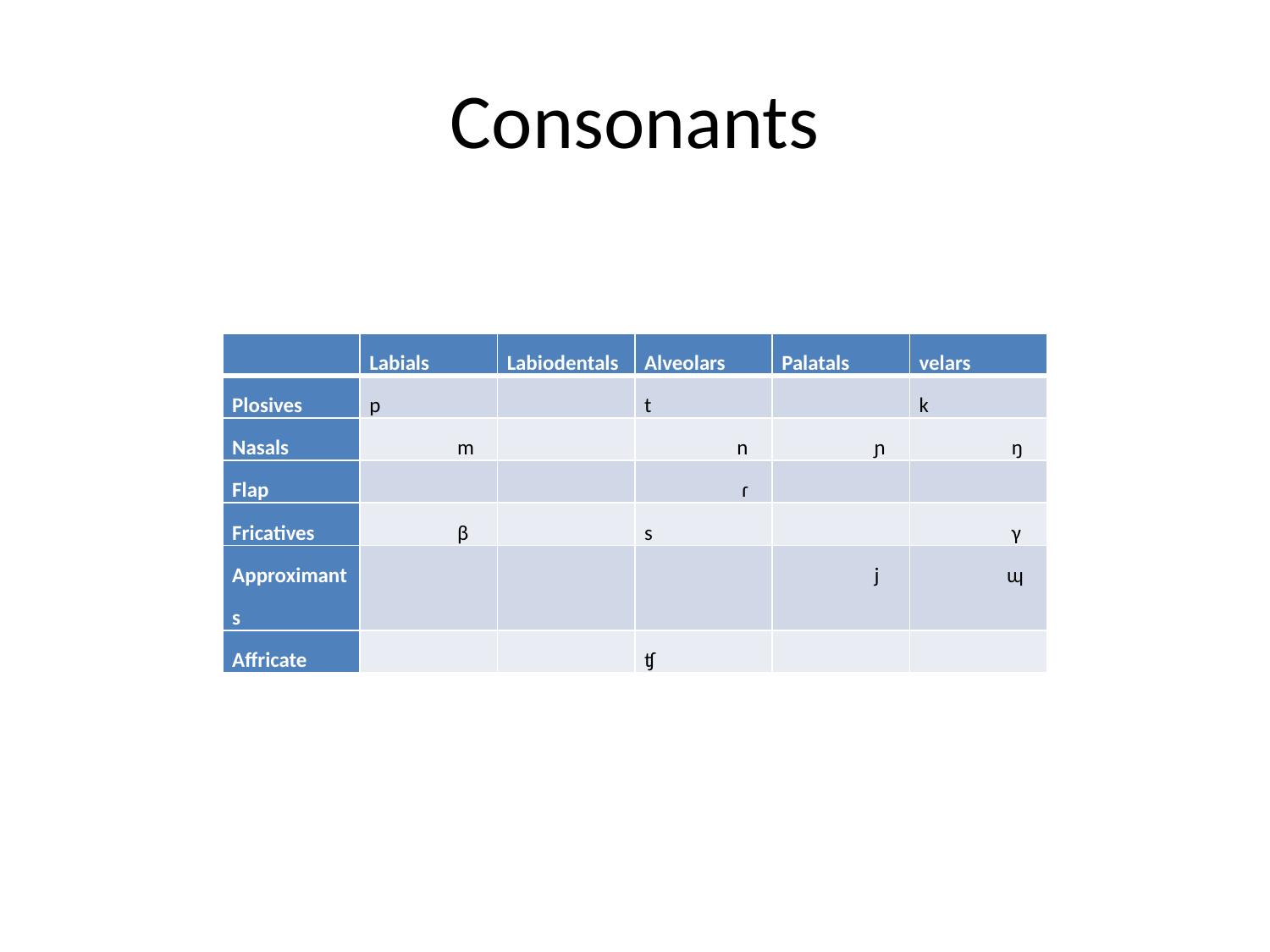

# Consonants
|  | Labials | Labiodentals | Alveolars | Palatals | velars |
| --- | --- | --- | --- | --- | --- |
| Plosives | p |  | t |  | k |
| Nasals | m |  | n | ɲ | ŋ |
| Flap |  |  | ɾ |  |  |
| Fricatives | β |  | s |  | γ |
| Approximants |  |  |  | j | ɰ |
| Affricate |  |  | ʧ |  |  |